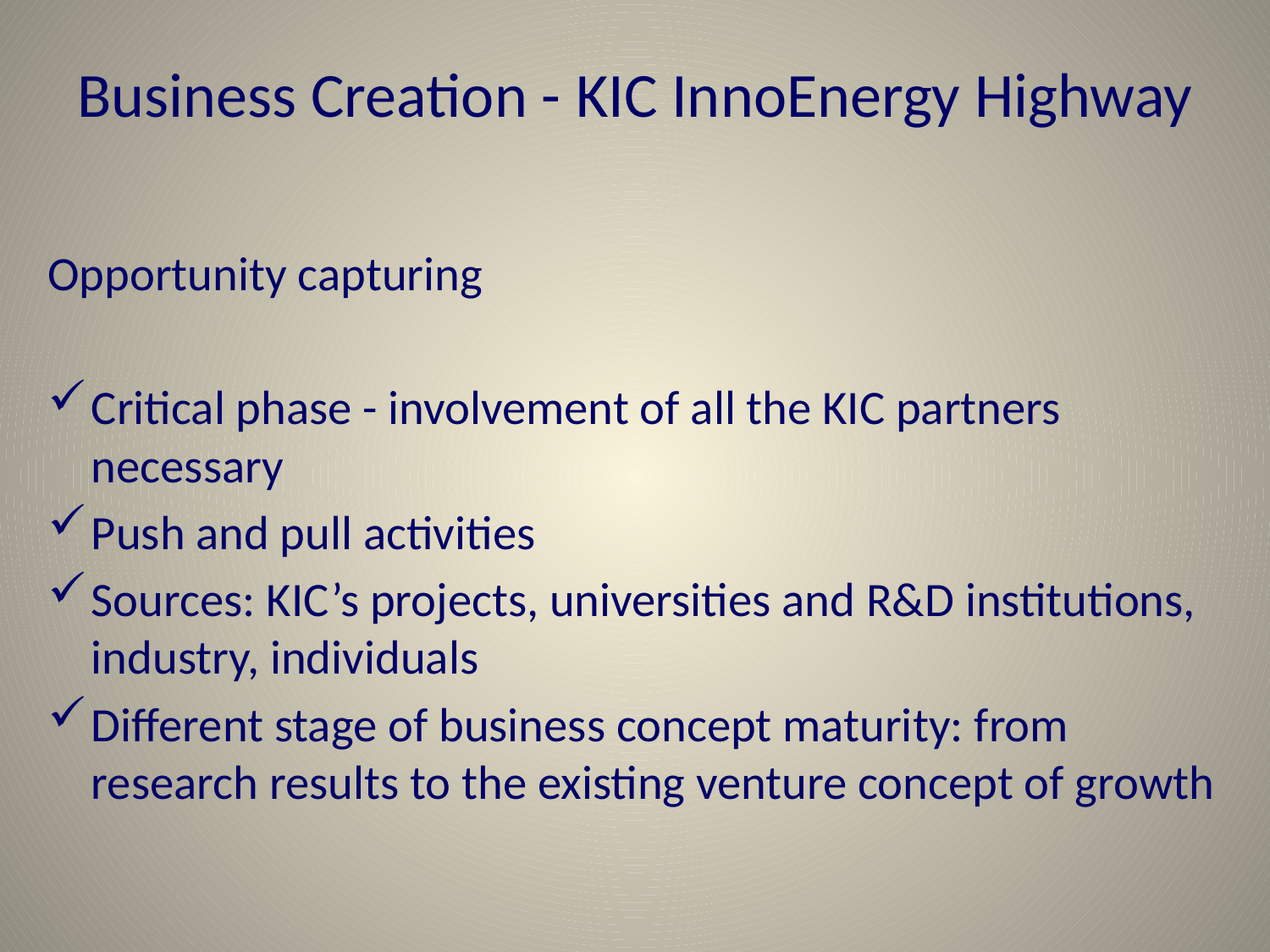

# Business Creation - KIC InnoEnergy Highway
Opportunity capturing

Critical phase - involvement of all the KIC partners  necessary
Push and pull activities
Sources: KIC’s projects, universities and R&D institutions, industry, individuals
Different stage of business concept maturity: from research results to the existing venture concept of growth